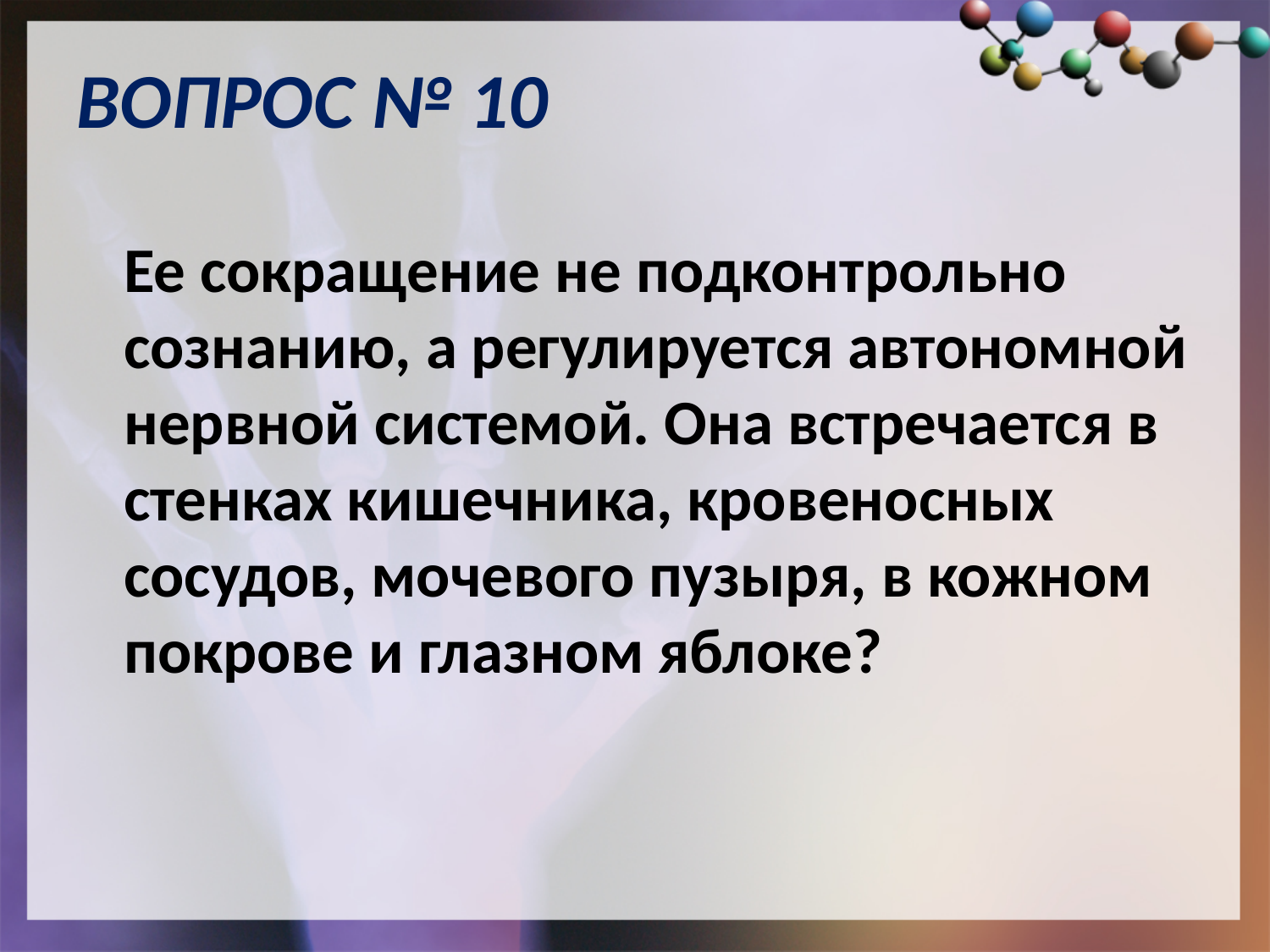

# ВОПРОС № 10
	Ее сокращение не подконтрольно сознанию, а регулируется автономной нервной системой. Она встречается в стенках кишечника, кровеносных сосудов, мочевого пузыря, в кожном покрове и глазном яблоке?